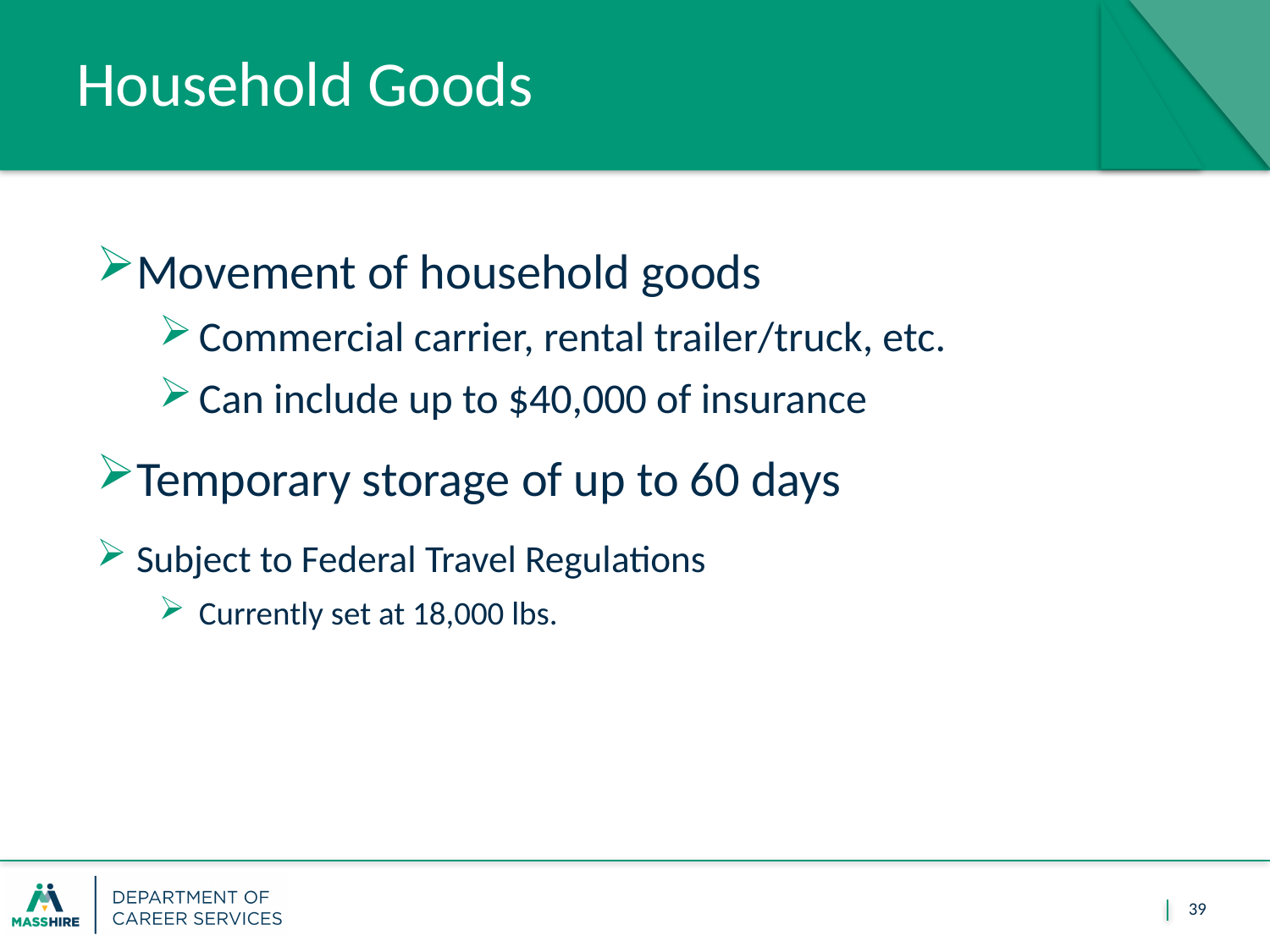

39
# Household Goods
Movement of household goods
Commercial carrier, rental trailer/truck, etc.
Can include up to $40,000 of insurance
Temporary storage of up to 60 days
Subject to Federal Travel Regulations
Currently set at 18,000 lbs.